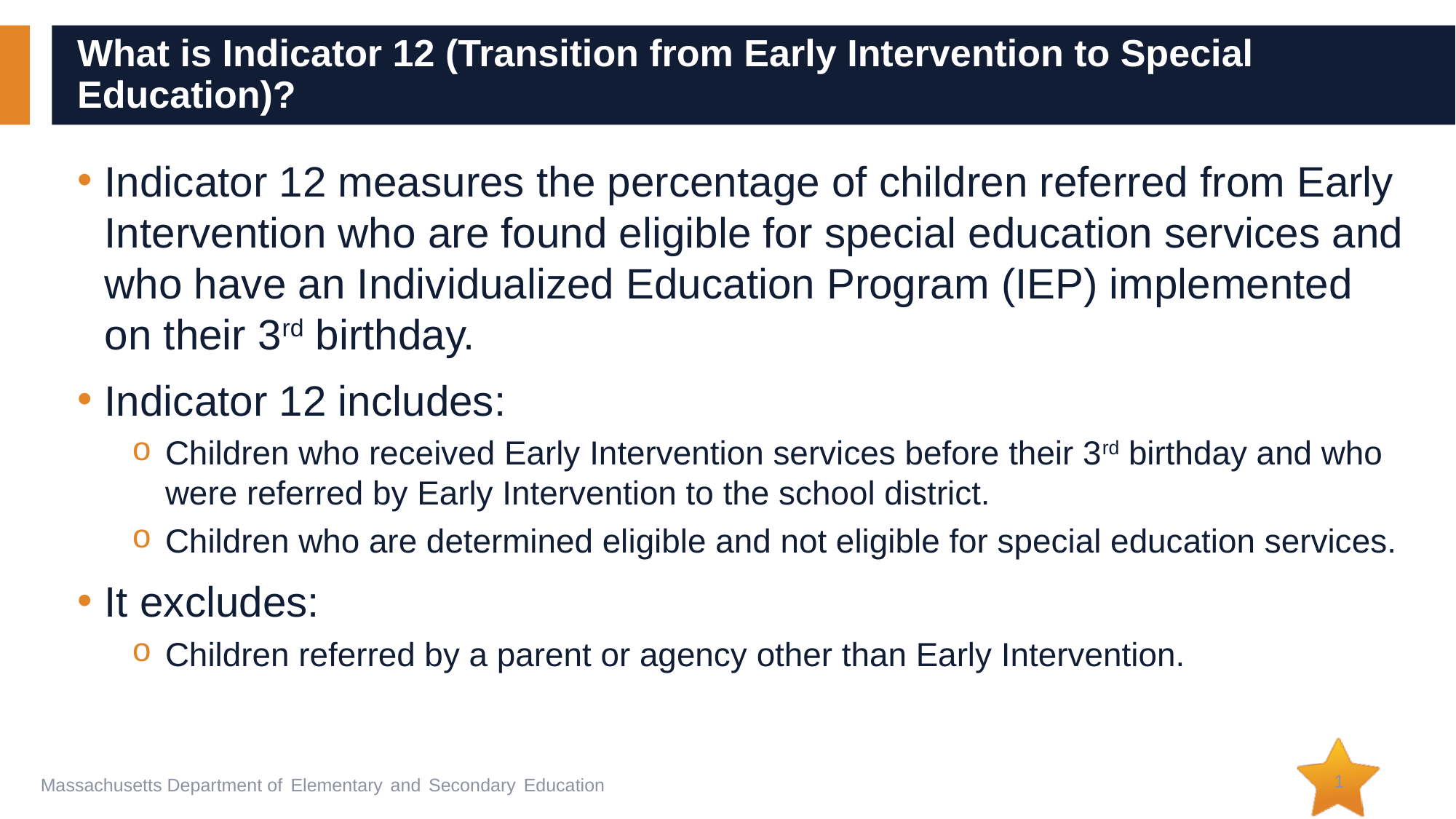

# What is Indicator 12 (Transition from Early Intervention to Special Education)?
Indicator 12 measures the percentage of children referred from Early Intervention who are found eligible for special education services and who have an Individualized Education Program (IEP) implemented on their 3rd birthday.
Indicator 12 includes:
Children who received Early Intervention services before their 3rd birthday and who were referred by Early Intervention to the school district.
Children who are determined eligible and not eligible for special education services.
It excludes:
Children referred by a parent or agency other than Early Intervention.

1